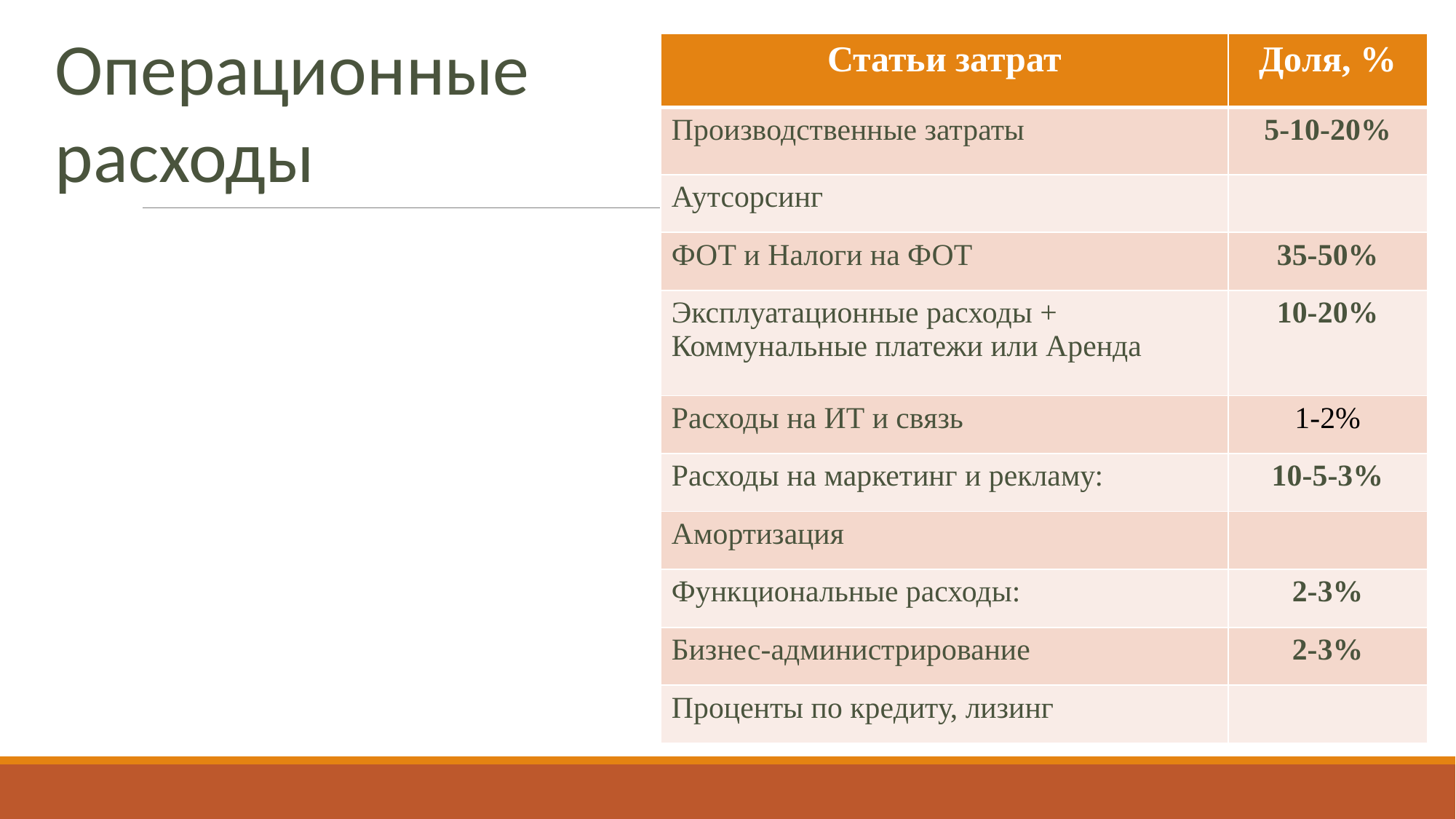

Операционные
расходы
| Статьи затрат | Доля, % |
| --- | --- |
| Производственные затраты | 5-10-20% |
| Аутсорсинг |  |
| ФОТ и Налоги на ФОТ | 35-50% |
| Эксплуатационные расходы + Коммунальные платежи или Аренда | 10-20% |
| Расходы на ИТ и связь | 1-2% |
| Расходы на маркетинг и рекламу: | 10-5-3% |
| Амортизация |  |
| Функциональные расходы: | 2-3% |
| Бизнес-администрирование | 2-3% |
| Проценты по кредиту, лизинг |  |